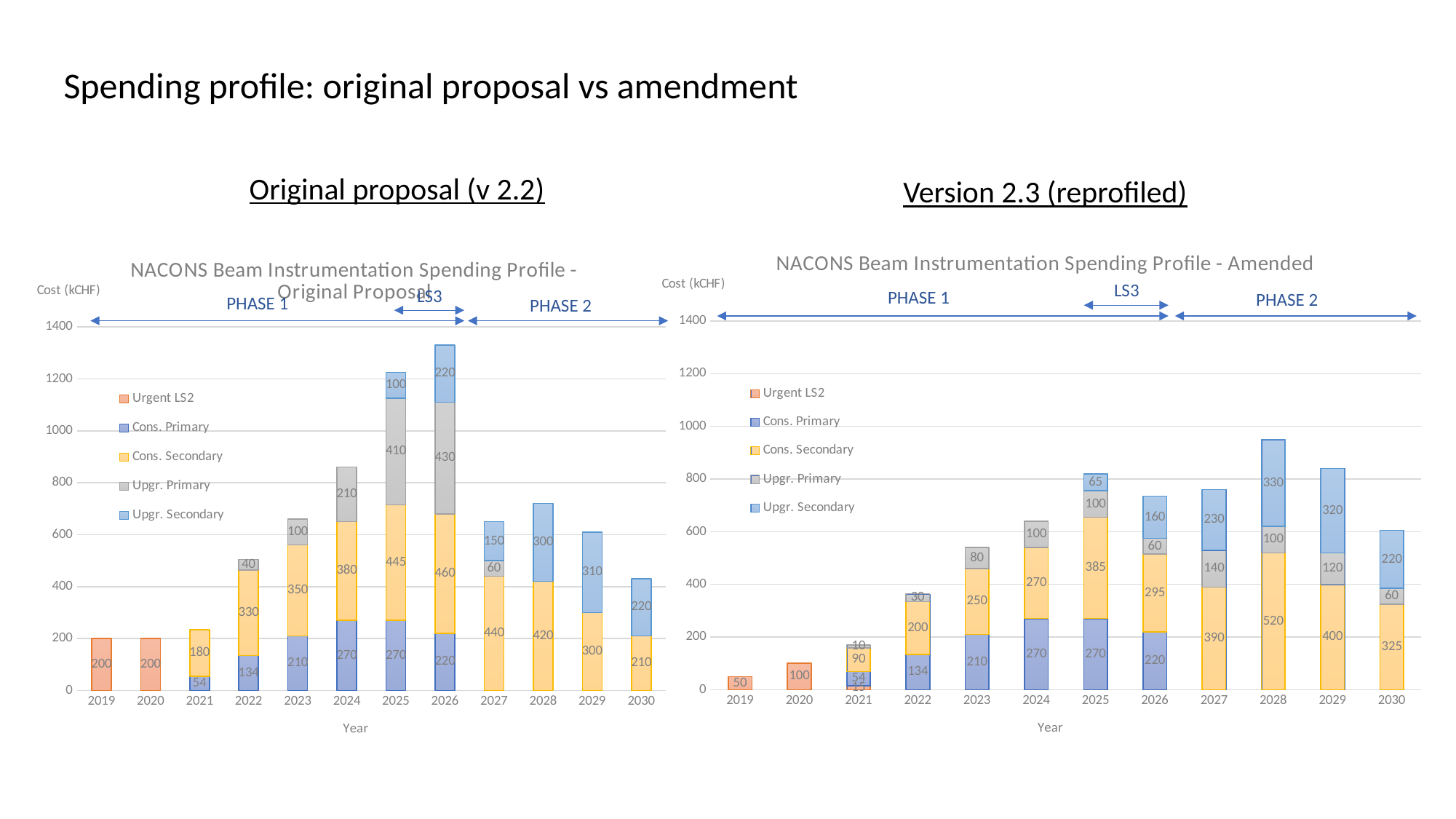

Spending profile: original proposal vs amendment
Original proposal (v 2.2)
Version 2.3 (reprofiled)

### Chart: NACONS Beam Instrumentation Spending Profile - Amended

| Category |  |  |  |  |  |
|---|---|---|---|---|---|
| 2019 | 50.0 | None | None | None | None |
| 2020 | 100.0 | None | None | None | None |
| 2021 | 15.0 | 54.0 | 90.0 | 10.0 | None |
| 2022 | None | 134.0 | 200.0 | 30.0 | None |
| 2023 | None | 210.0 | 250.0 | 80.0 | None |
| 2024 | None | 270.0 | 270.0 | 100.0 | None |
| 2025 | None | 270.0 | 385.0 | 100.0 | 65.0 |
| 2026 | None | 220.0 | 295.0 | 60.0 | 160.0 |
| 2027 | None | None | 390.0 | 140.0 | 230.0 |
| 2028 | None | None | 520.0 | 100.0 | 330.0 |
| 2029 | None | None | 400.0 | 120.0 | 320.0 |
| 2030 | None | None | 325.0 | 60.0 | 220.0 |
LS3
PHASE 1
PHASE 2

[unsupported chart]

LS3
PHASE 1
PHASE 2